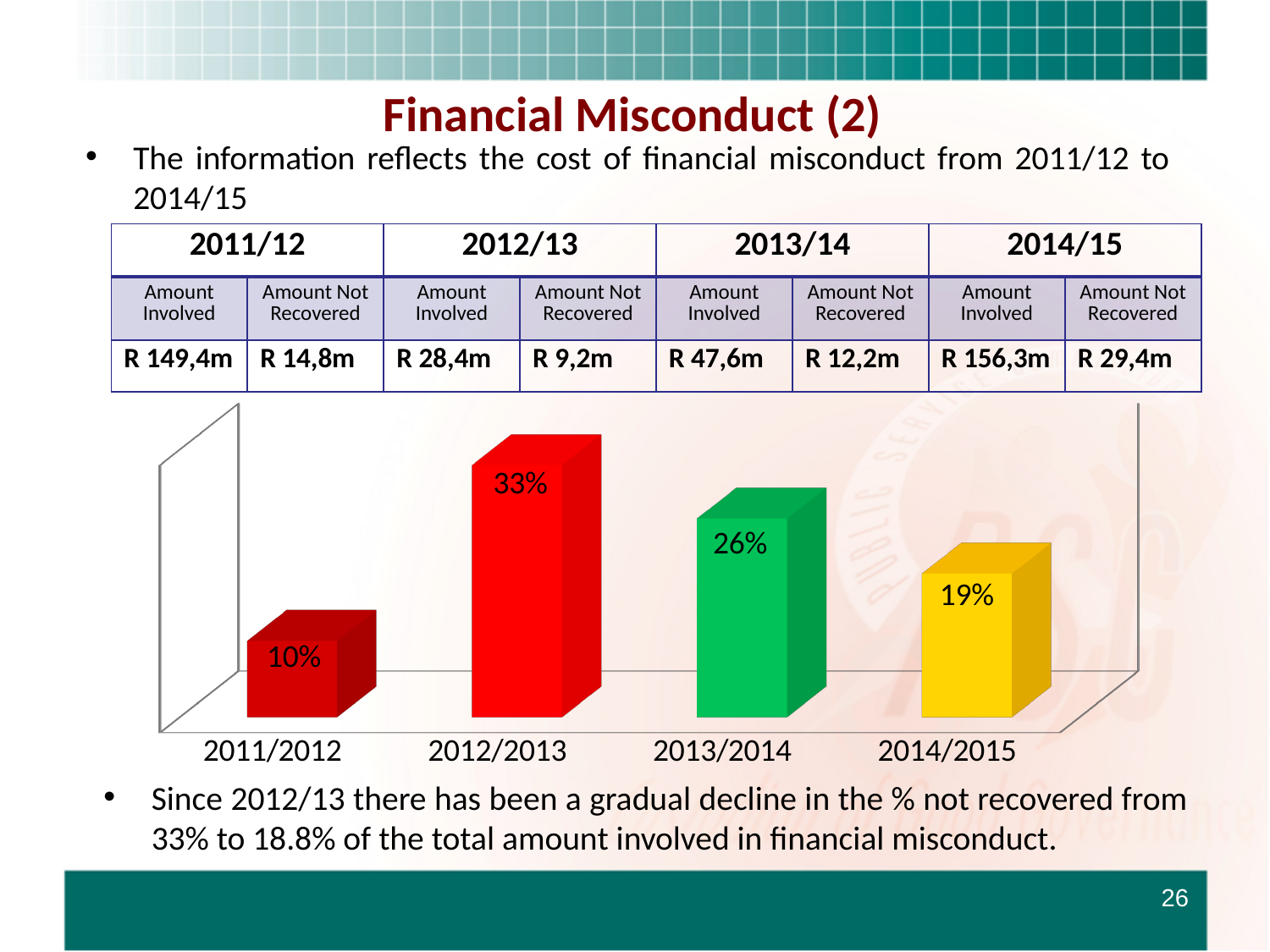

Financial Misconduct (2)
The information reflects the cost of financial misconduct from 2011/12 to 2014/15
| 2011/12 |  | 2012/13 |  | 2013/14 |  | 2014/15 |  |
| --- | --- | --- | --- | --- | --- | --- | --- |
| Amount Involved | Amount Not Recovered | Amount Involved | Amount Not Recovered | Amount Involved | Amount Not Recovered | Amount Involved | Amount Not Recovered |
| R 149,4m | R 14,8m | R 28,4m | R 9,2m | R 47,6m | R 12,2m | R 156,3m | R 29,4m |

[unsupported chart]

Since 2012/13 there has been a gradual decline in the % not recovered from 33% to 18.8% of the total amount involved in financial misconduct.
26